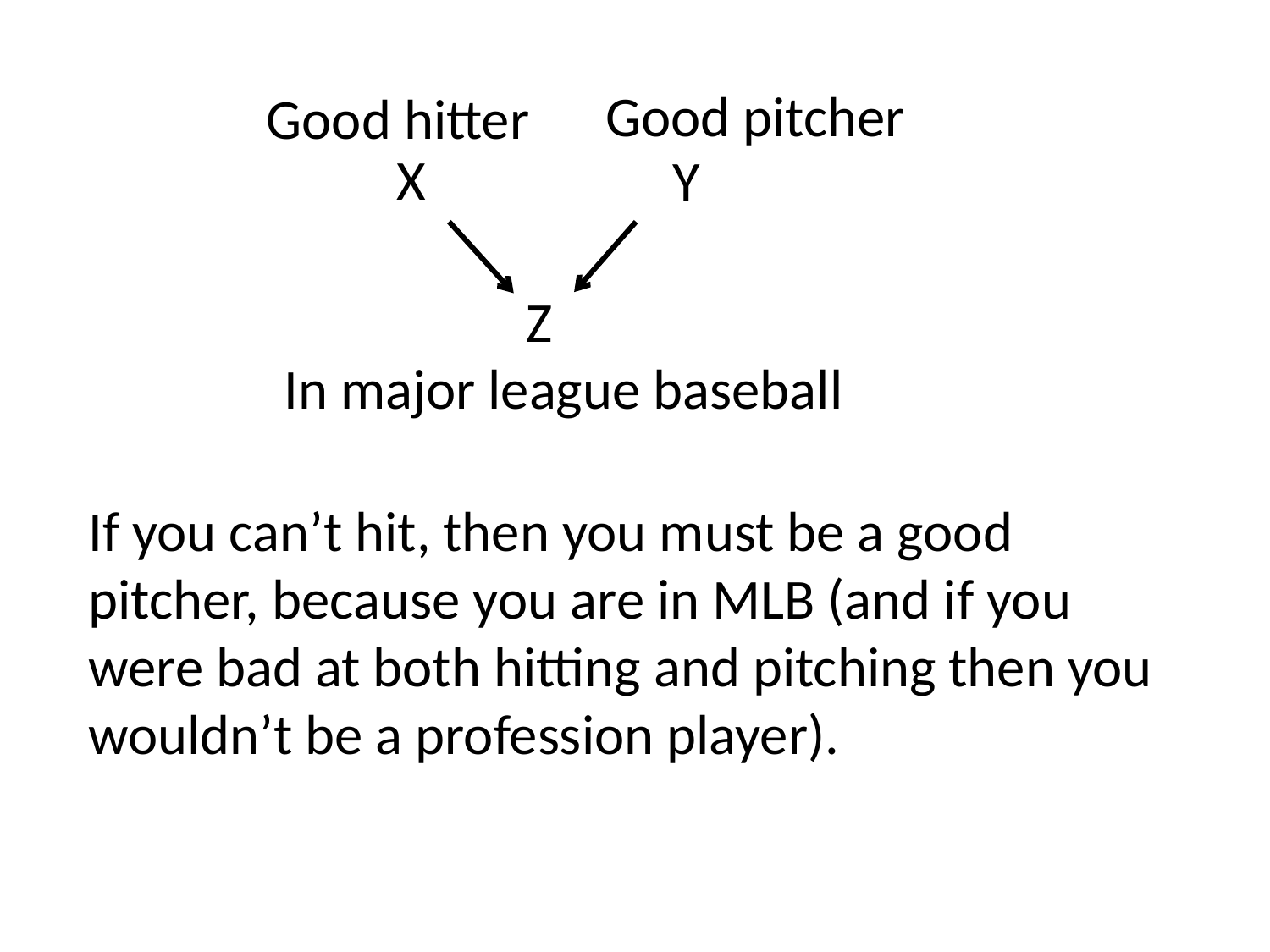

Good pitcher
Good hitter
X
Y
Z
In major league baseball
If you can’t hit, then you must be a good pitcher, because you are in MLB (and if you were bad at both hitting and pitching then you wouldn’t be a profession player).